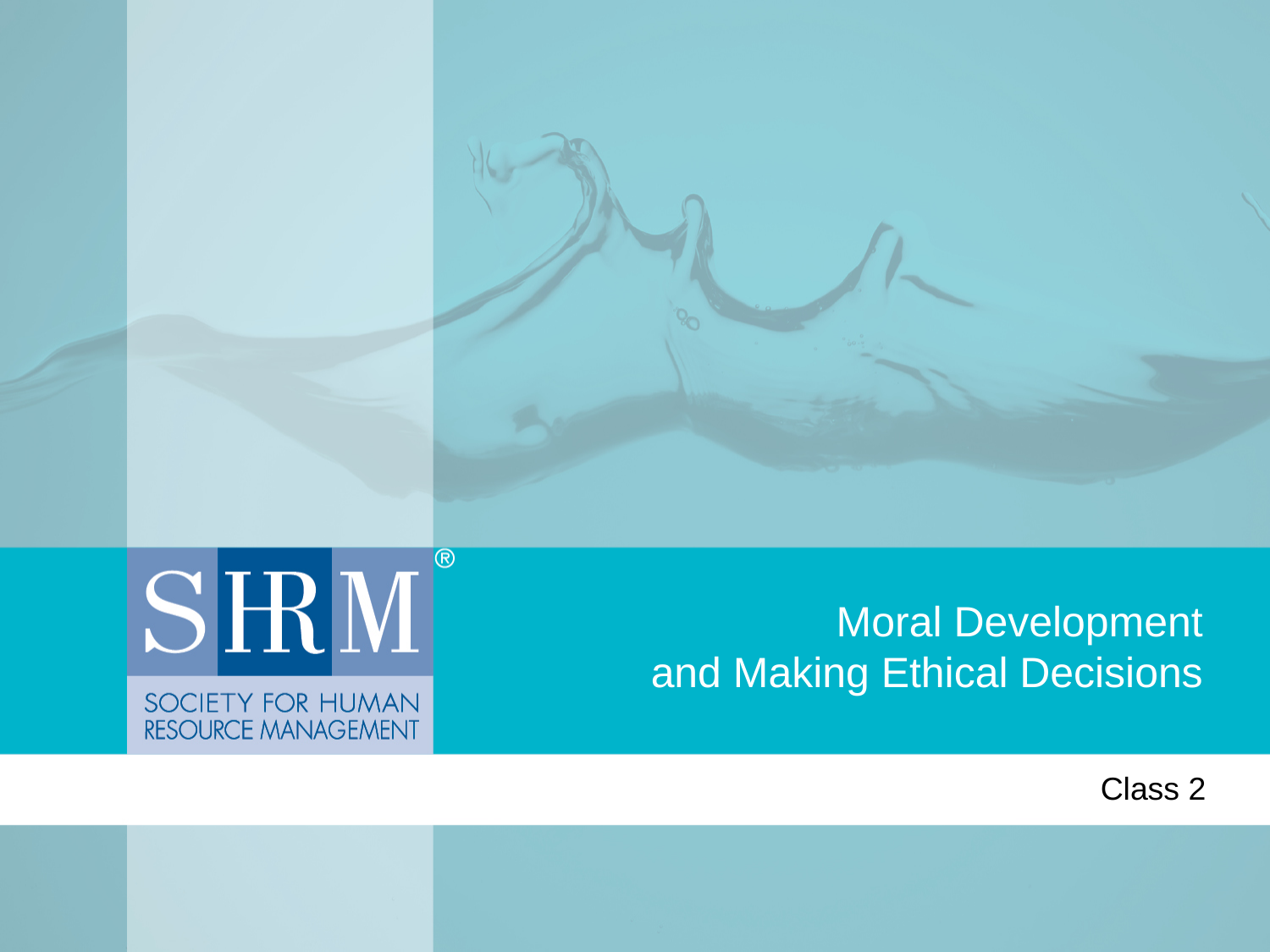

# Moral Development and Making Ethical Decisions
Class 2